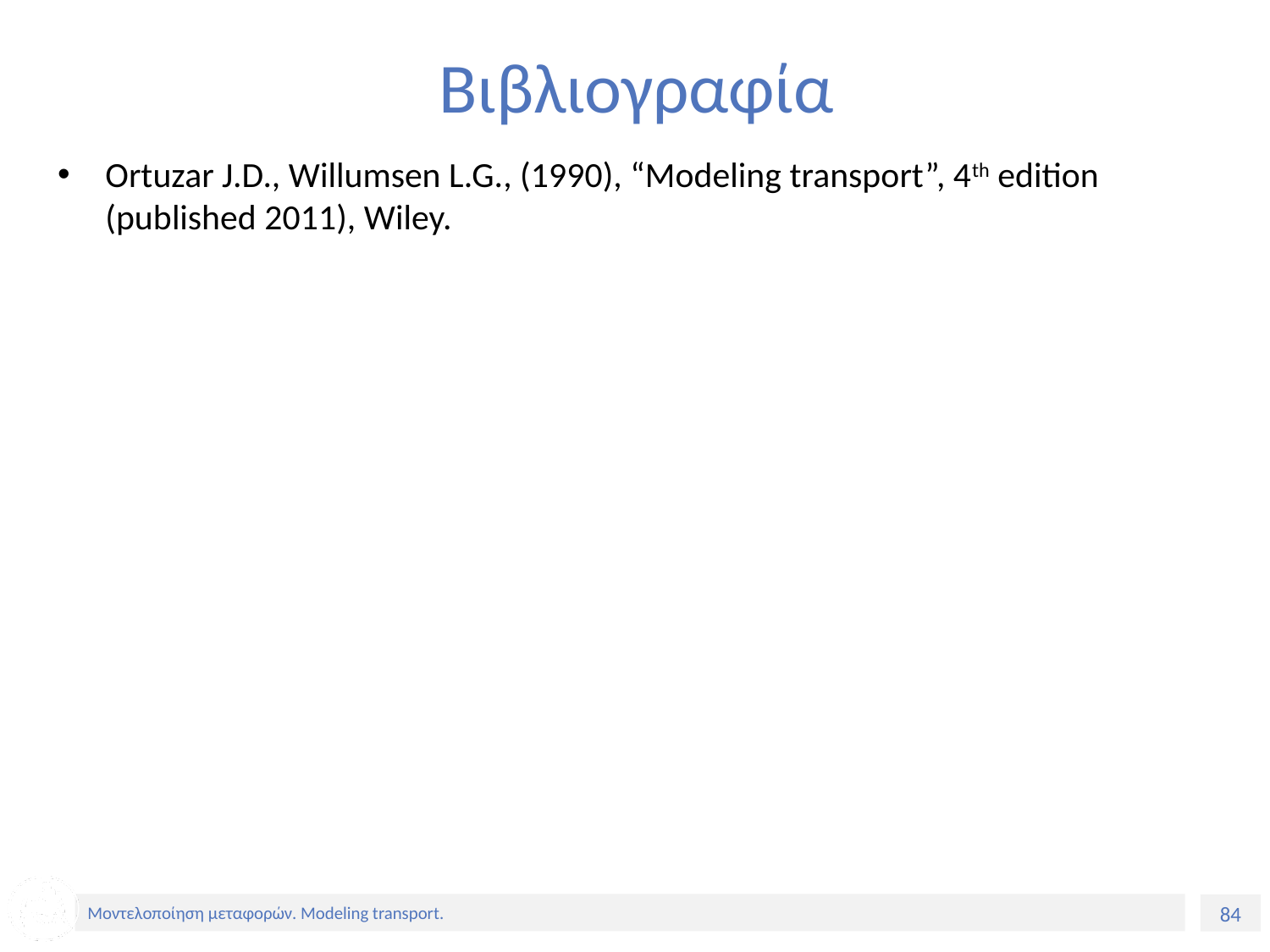

# Βιβλιογραφία
Ortuzar J.D., Willumsen L.G., (1990), “Modeling transport”, 4th edition (published 2011), Wiley.